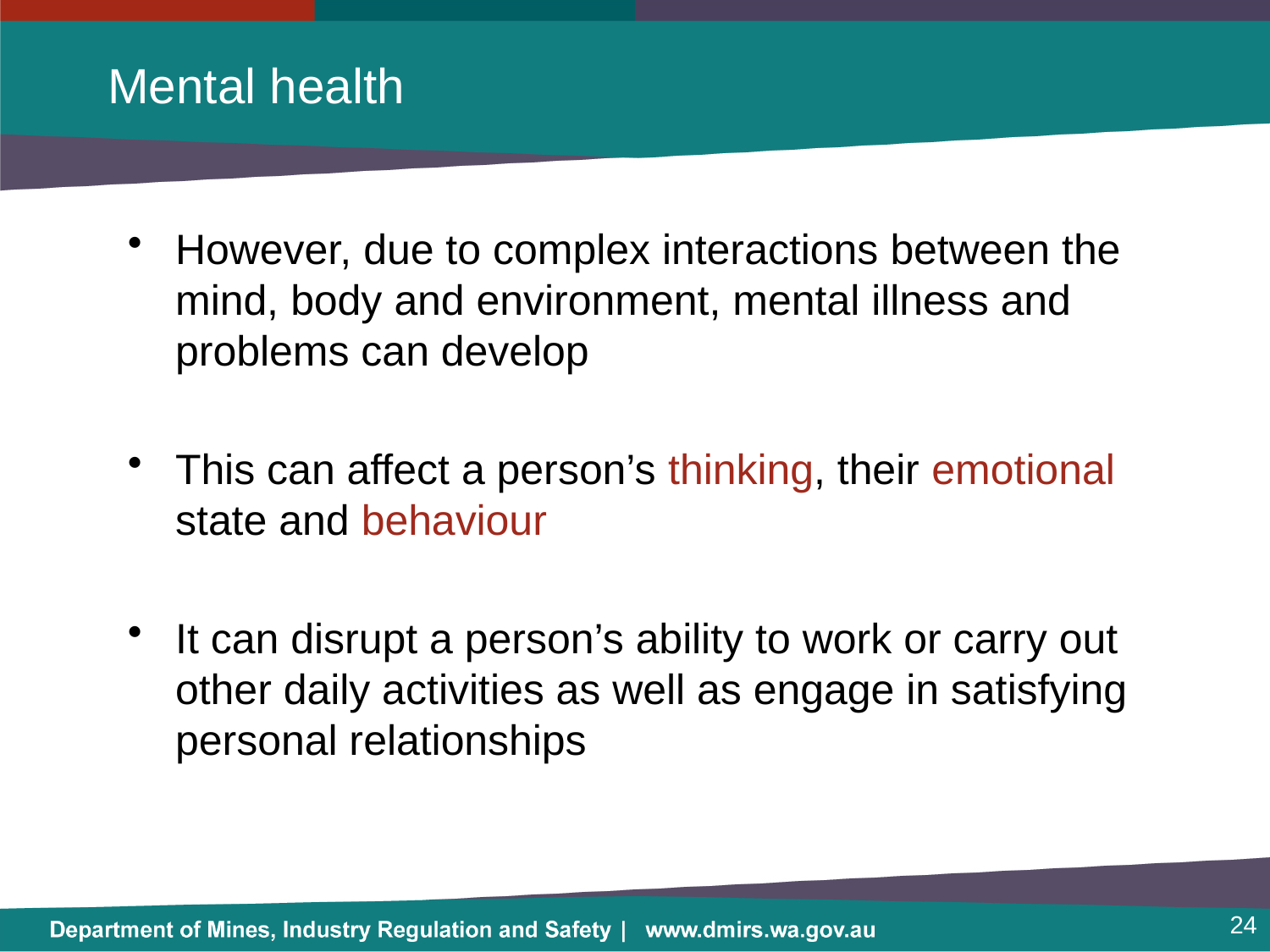

# Mental health
However, due to complex interactions between the mind, body and environment, mental illness and problems can develop

This can affect a person’s thinking, their emotional state and behaviour

It can disrupt a person’s ability to work or carry out other daily activities as well as engage in satisfying personal relationships
24